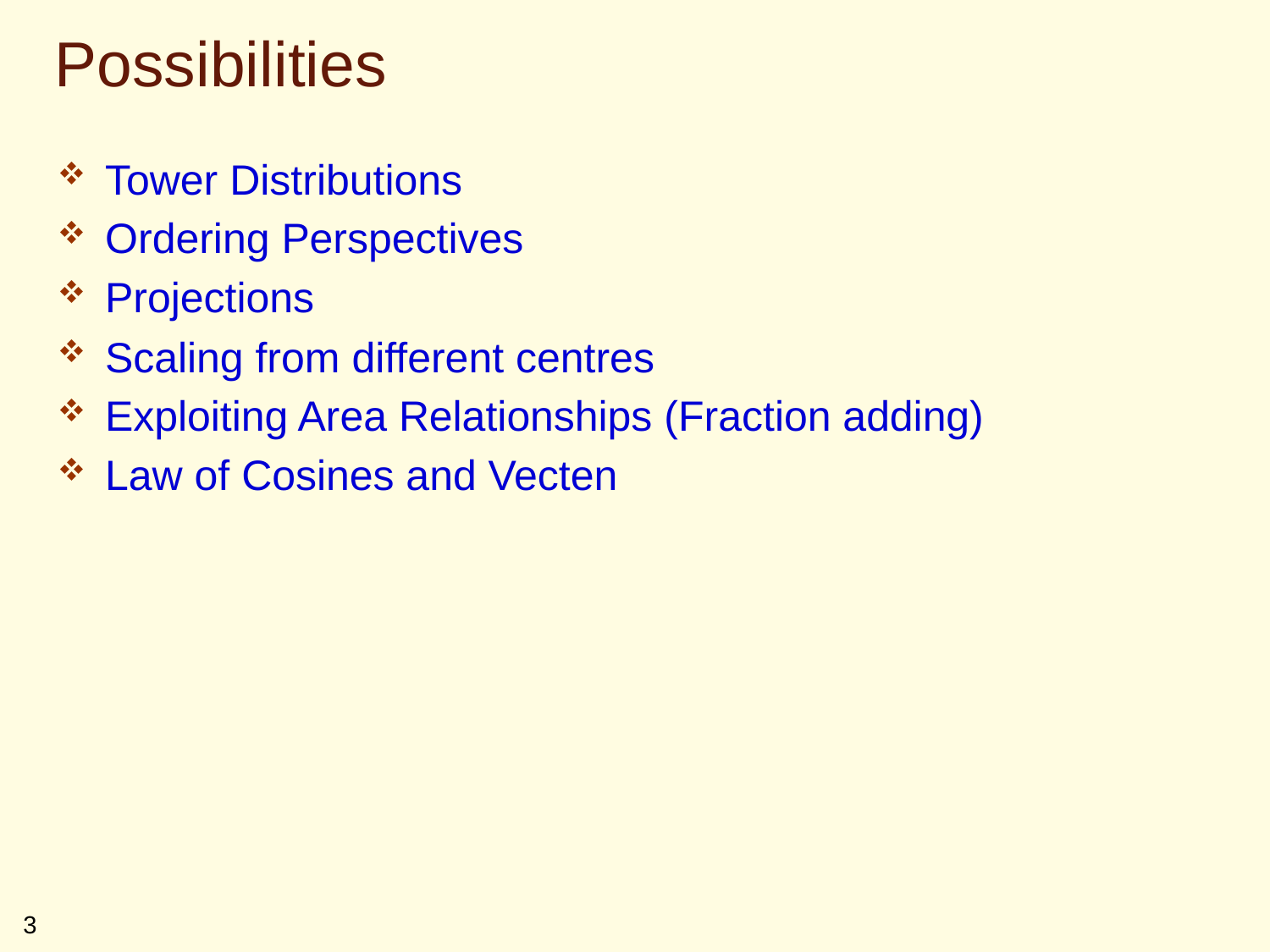

# Possibilities
Tower Distributions
Ordering Perspectives
Projections
Scaling from different centres
Exploiting Area Relationships (Fraction adding)
Law of Cosines and Vecten